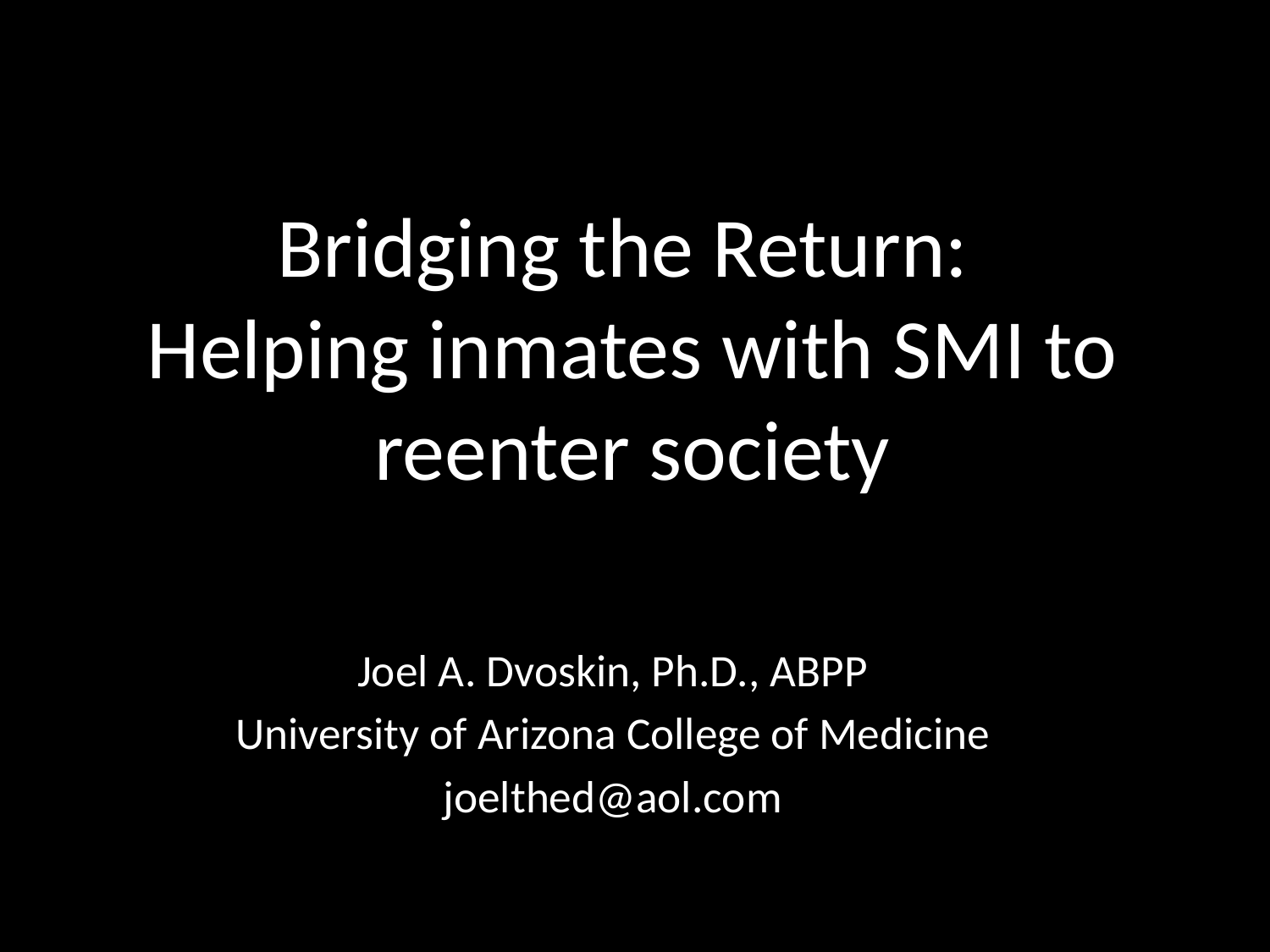

# Bridging the Return: Helping inmates with SMI to reenter society
Joel A. Dvoskin, Ph.D., ABPP
University of Arizona College of Medicine
joelthed@aol.com